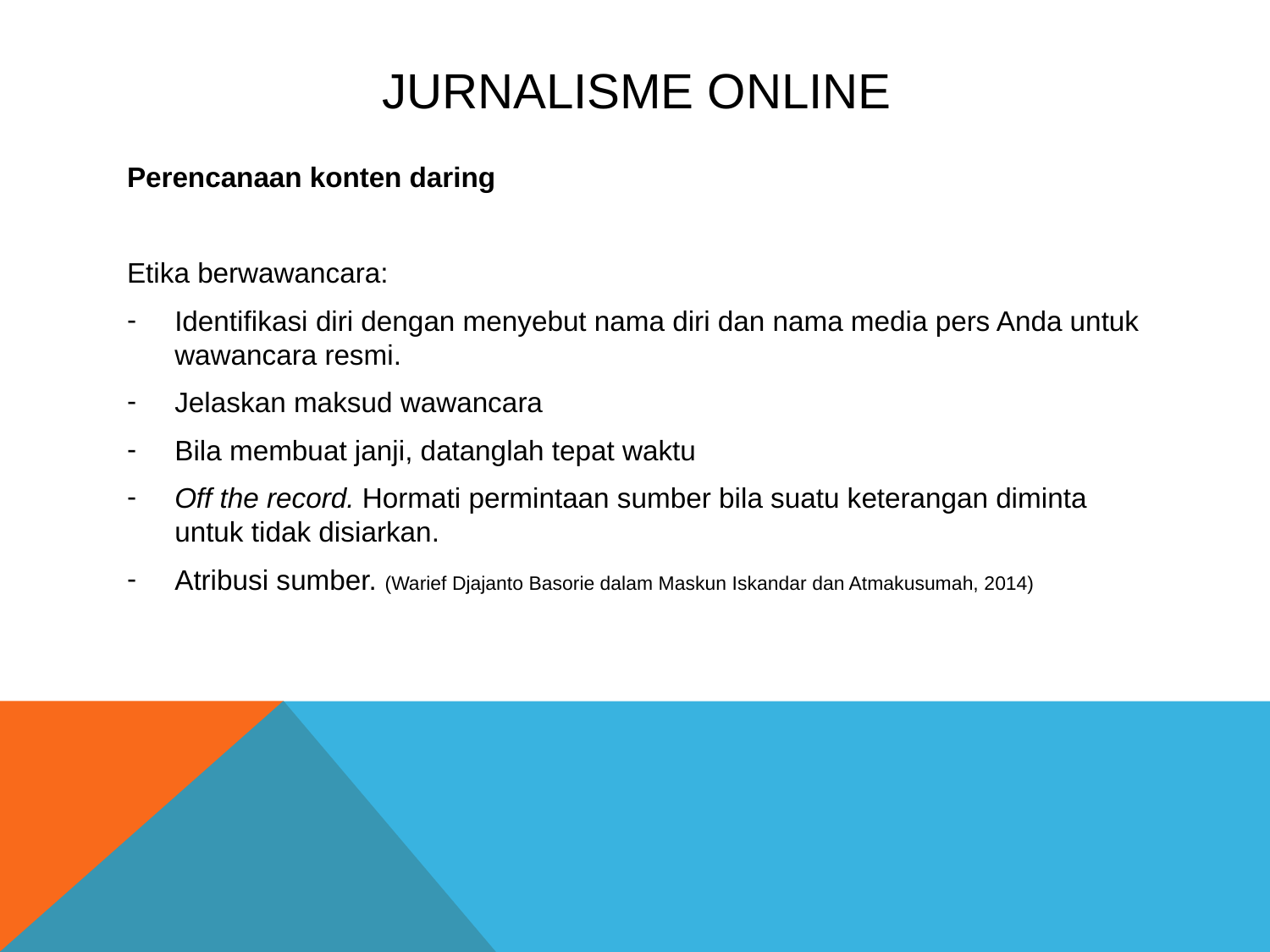

# Jurnalisme online
Perencanaan konten daring

Etika berwawancara:
Identifikasi diri dengan menyebut nama diri dan nama media pers Anda untuk wawancara resmi.
Jelaskan maksud wawancara
Bila membuat janji, datanglah tepat waktu
Off the record. Hormati permintaan sumber bila suatu keterangan diminta untuk tidak disiarkan.
Atribusi sumber. (Warief Djajanto Basorie dalam Maskun Iskandar dan Atmakusumah, 2014)